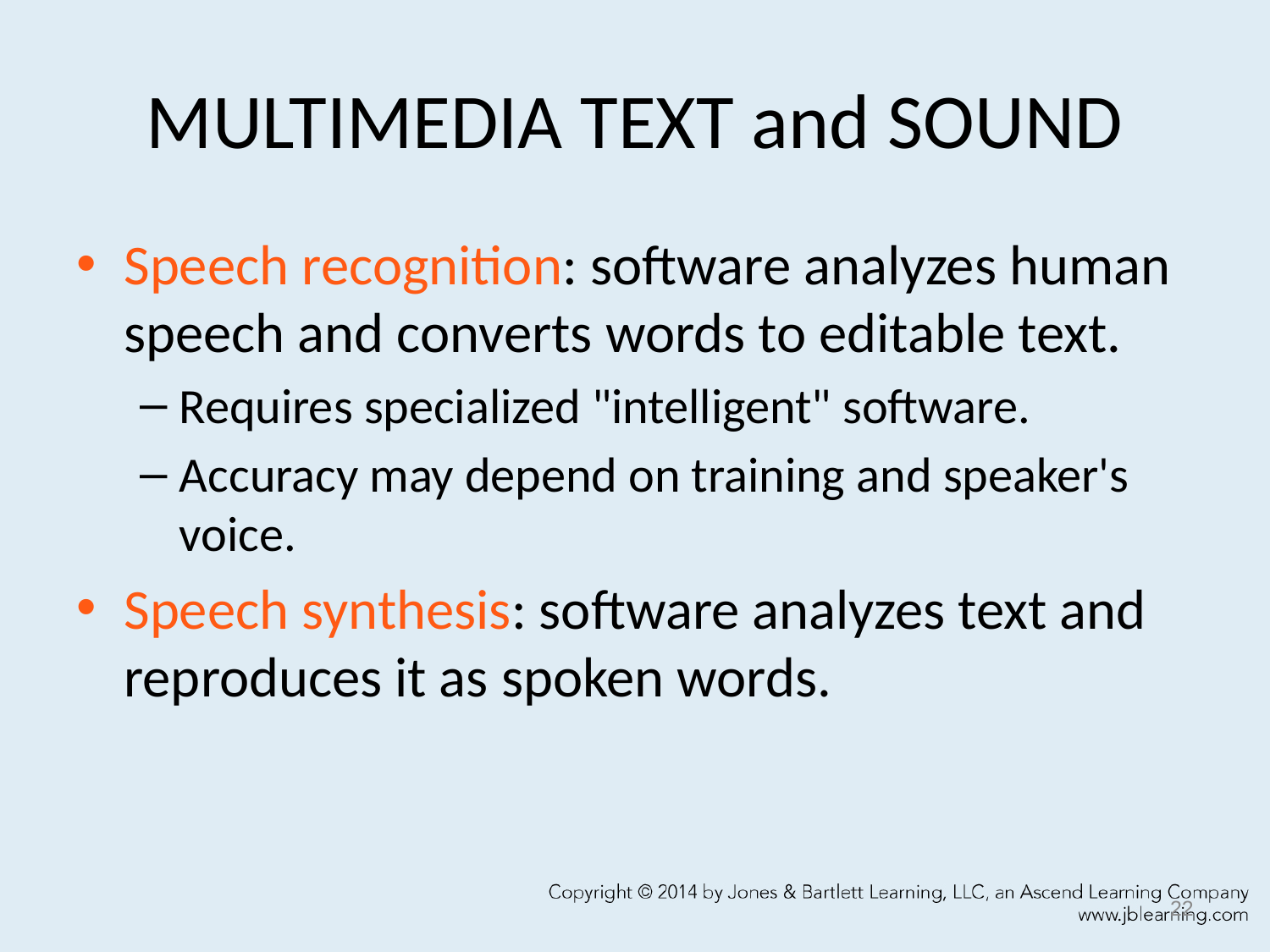

# MULTIMEDIA TEXT and SOUND
Speech recognition: software analyzes human speech and converts words to editable text.
Requires specialized "intelligent" software.
Accuracy may depend on training and speaker's voice.
Speech synthesis: software analyzes text and reproduces it as spoken words.
22